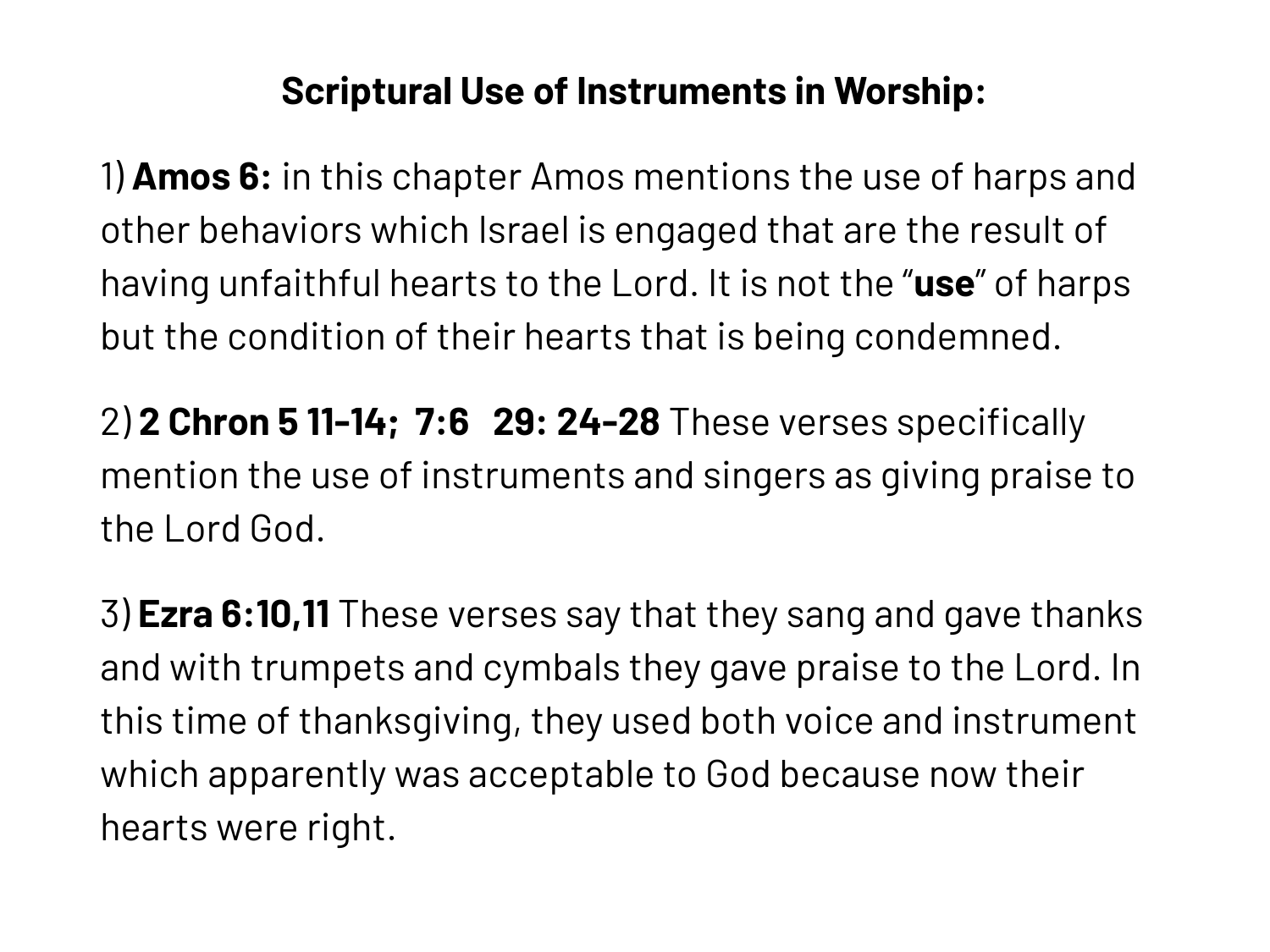

#
Scriptural Use of Instruments in Worship:
1) Amos 6: in this chapter Amos mentions the use of harps and other behaviors which Israel is engaged that are the result of having unfaithful hearts to the Lord. It is not the “use” of harps but the condition of their hearts that is being condemned.
2) 2 Chron 5 11-14;  7:6   29: 24-28 These verses specifically mention the use of instruments and singers as giving praise to the Lord God.
3) Ezra 6:10,11 These verses say that they sang and gave thanks and with trumpets and cymbals they gave praise to the Lord. In this time of thanksgiving, they used both voice and instrument which apparently was acceptable to God because now their hearts were right.